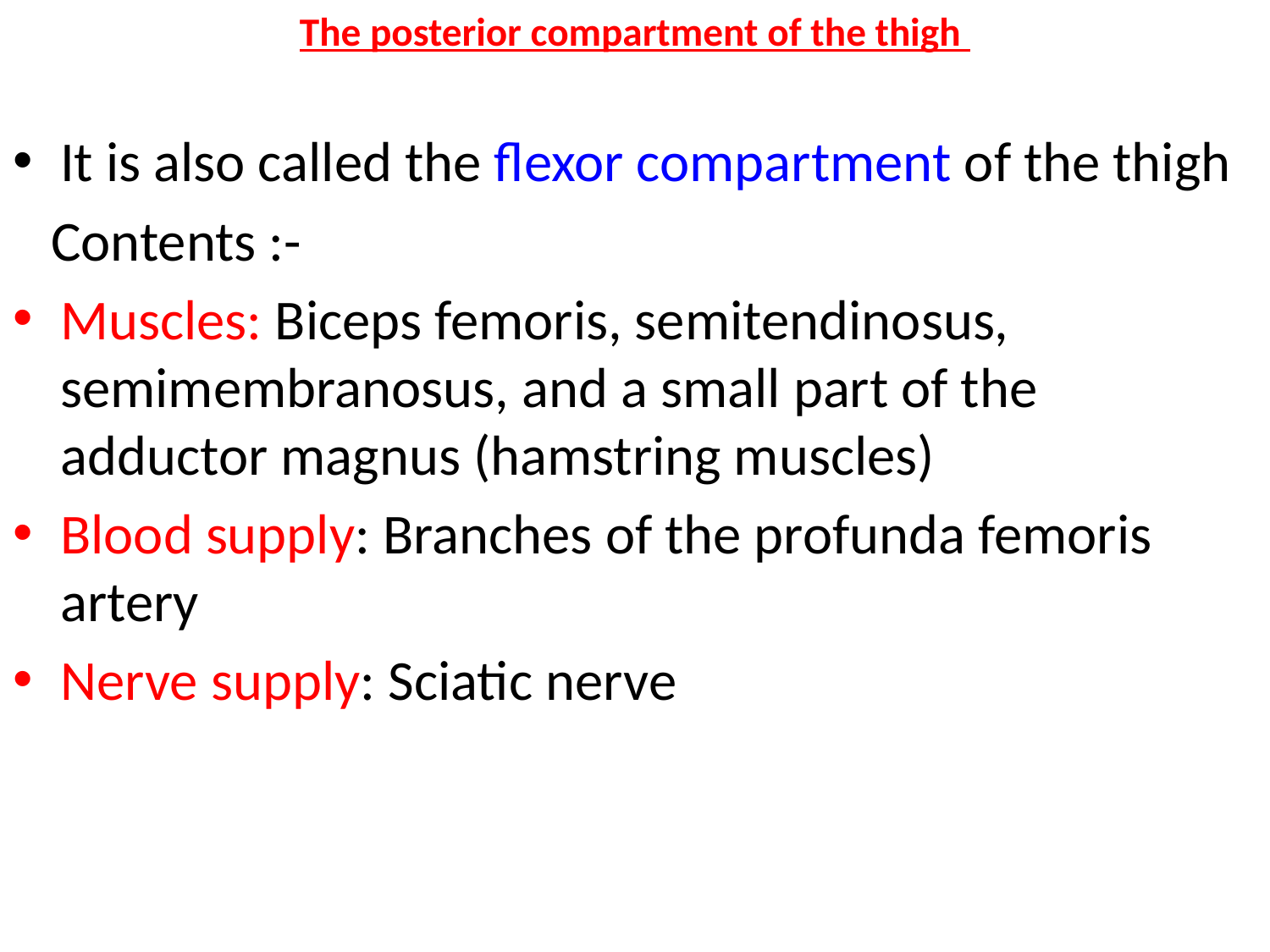

# The posterior compartment of the thigh
It is also called the flexor compartment of the thigh
   Contents :-
Muscles: Biceps femoris, semitendinosus, semimembranosus, and a small part of the adductor magnus (hamstring muscles)
Blood supply: Branches of the profunda femoris artery
Nerve supply: Sciatic nerve